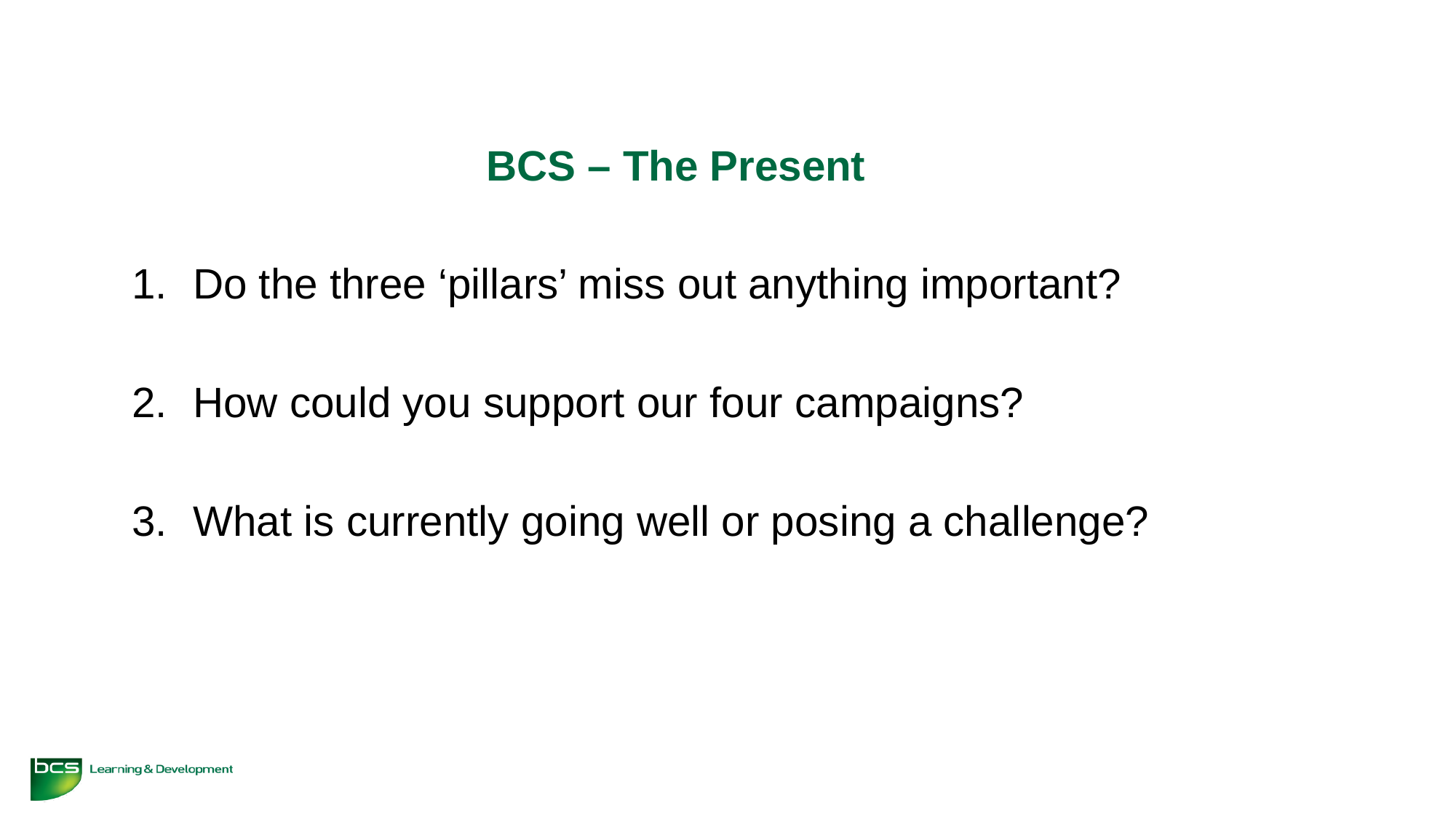

BCS – The Present
Do the three ‘pillars’ miss out anything important?
How could you support our four campaigns?
What is currently going well or posing a challenge?